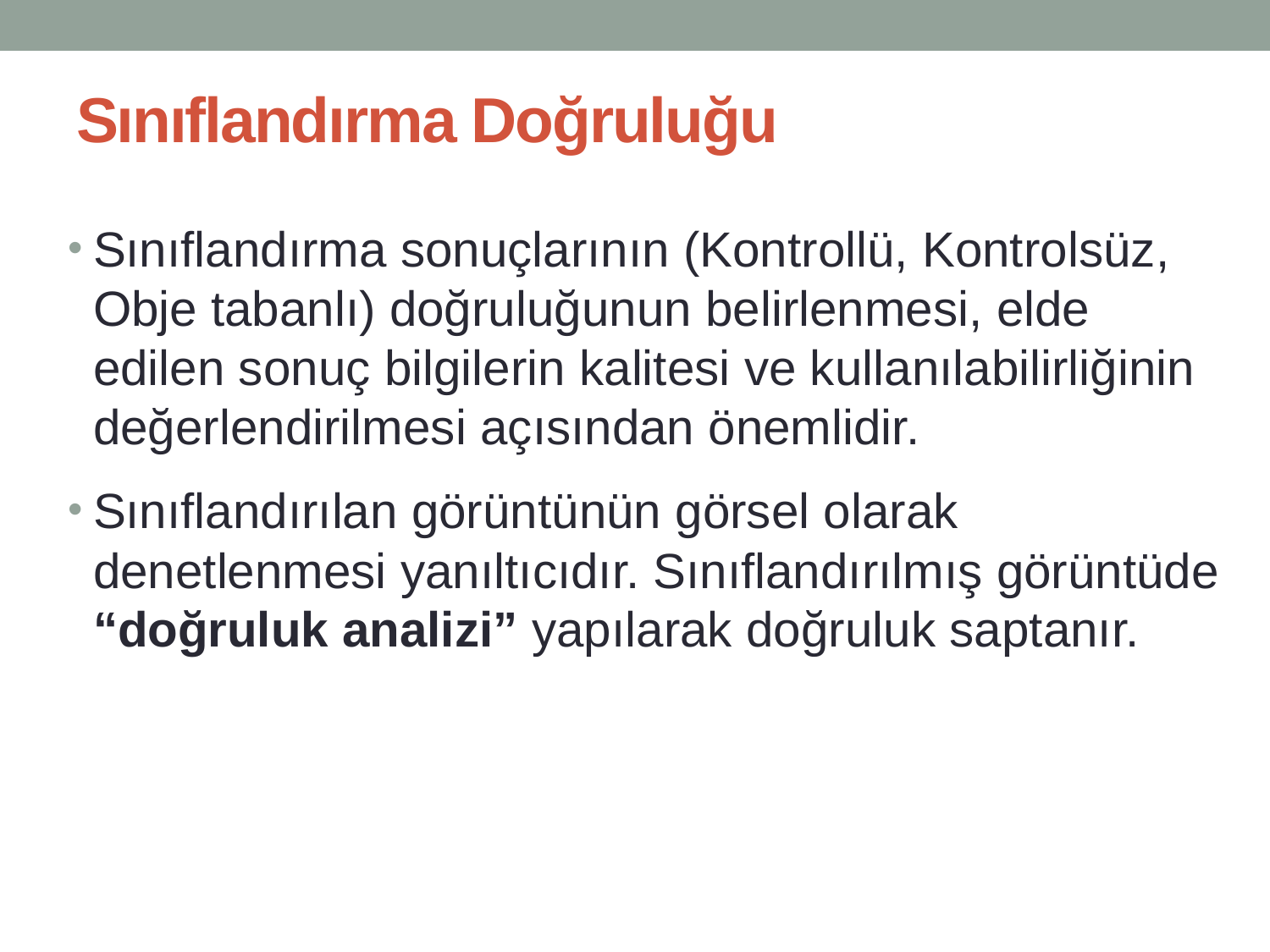

# Sınıflandırma Doğruluğu
Sınıflandırma sonuçlarının (Kontrollü, Kontrolsüz, Obje tabanlı) doğruluğunun belirlenmesi, elde edilen sonuç bilgilerin kalitesi ve kullanılabilirliğinin değerlendirilmesi açısından önemlidir.
Sınıflandırılan görüntünün görsel olarak denetlenmesi yanıltıcıdır. Sınıflandırılmış görüntüde “doğruluk analizi” yapılarak doğruluk saptanır.